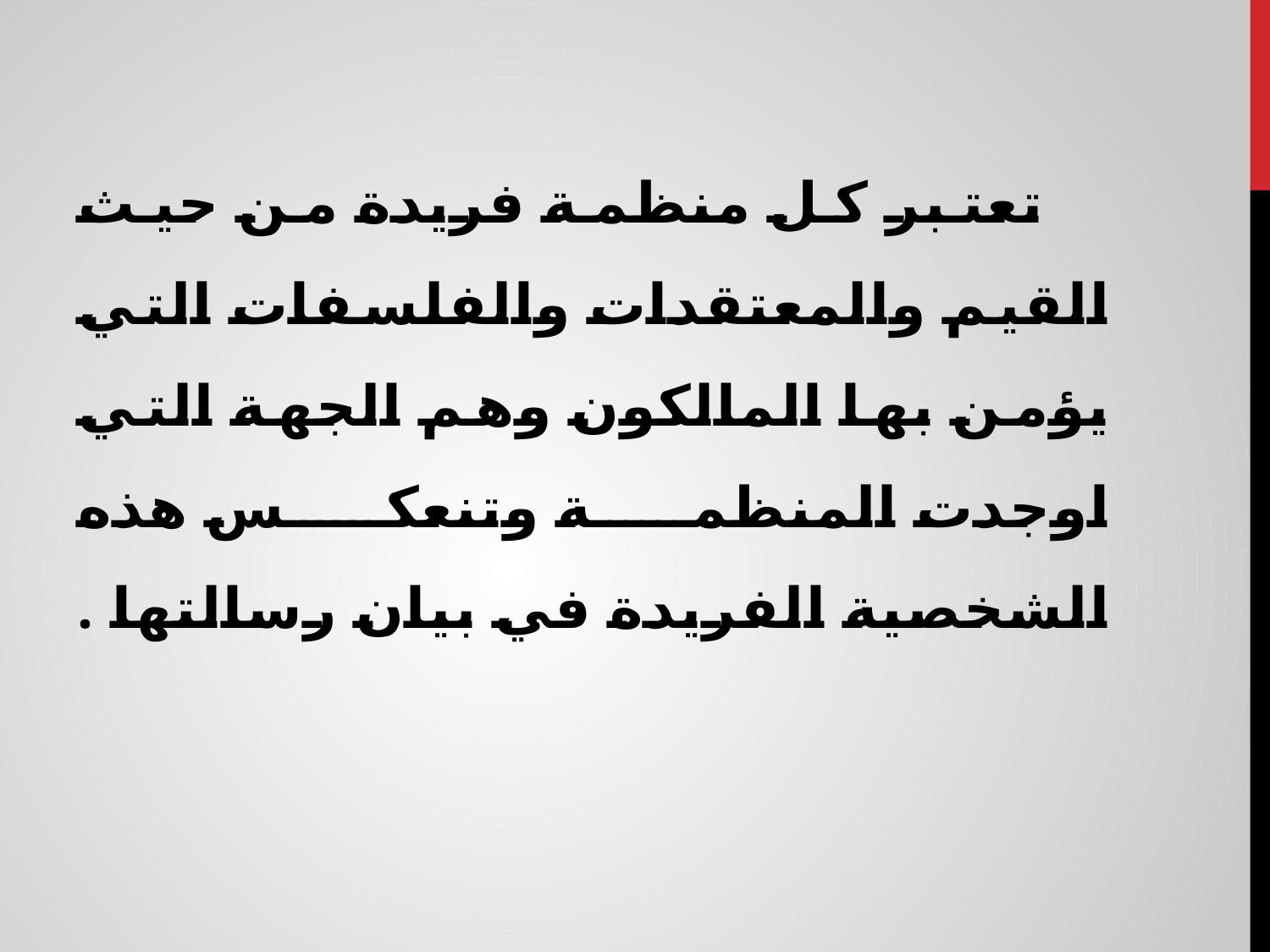

تعتبر كل منظمة فريدة من حيث القيم والمعتقدات والفلسفات التي يؤمن بها المالكون وهم الجهة التي اوجدت المنظمة وتنعكس هذه الشخصية الفريدة في بيان رسالتها .